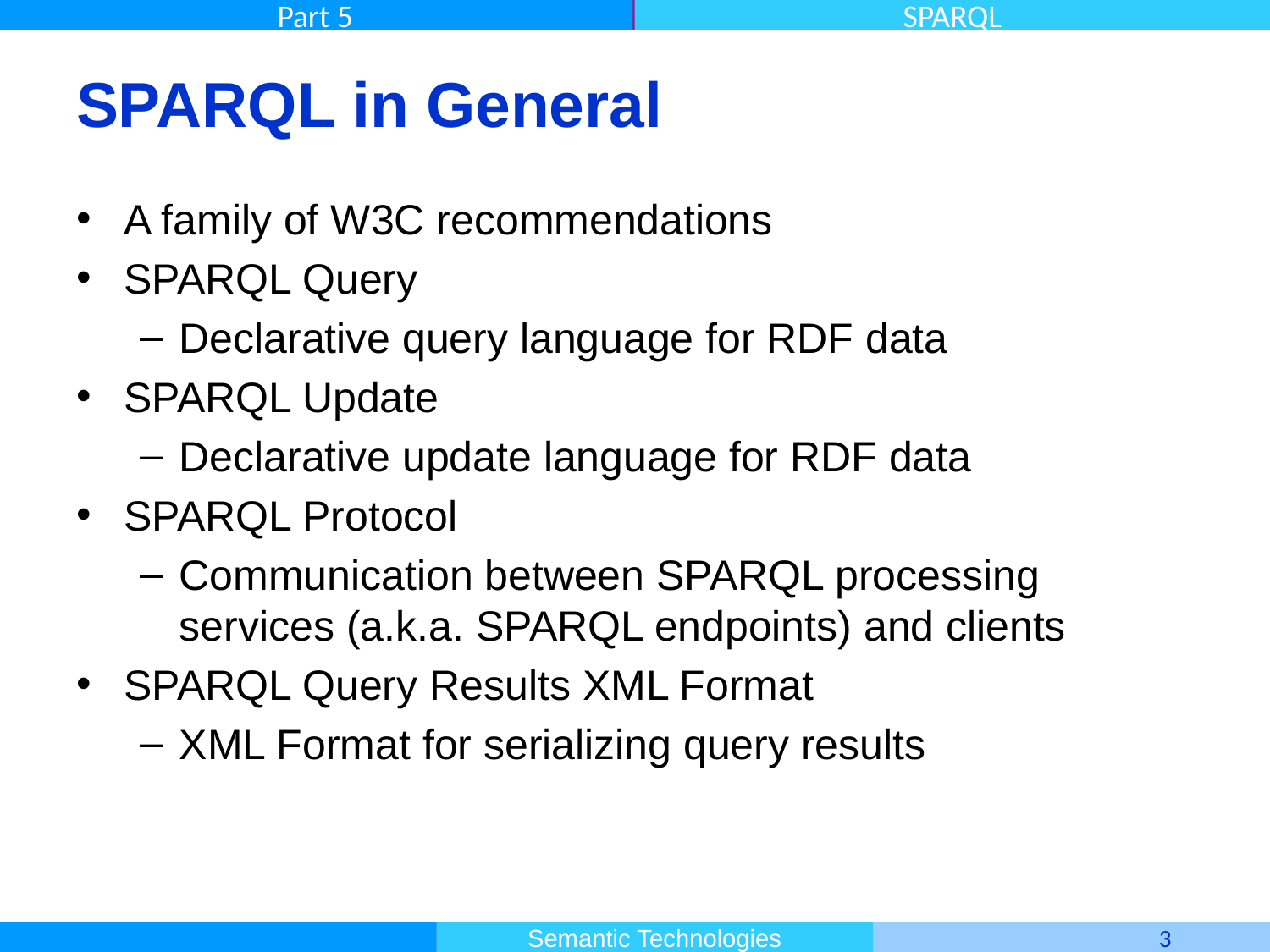

# SPARQL in General
A family of W3C recommendations
SPARQL Query
Declarative query language for RDF data
SPARQL Update
Declarative update language for RDF data
SPARQL Protocol
Communication between SPARQL processing services (a.k.a. SPARQL endpoints) and clients
SPARQL Query Results XML Format
XML Format for serializing query results